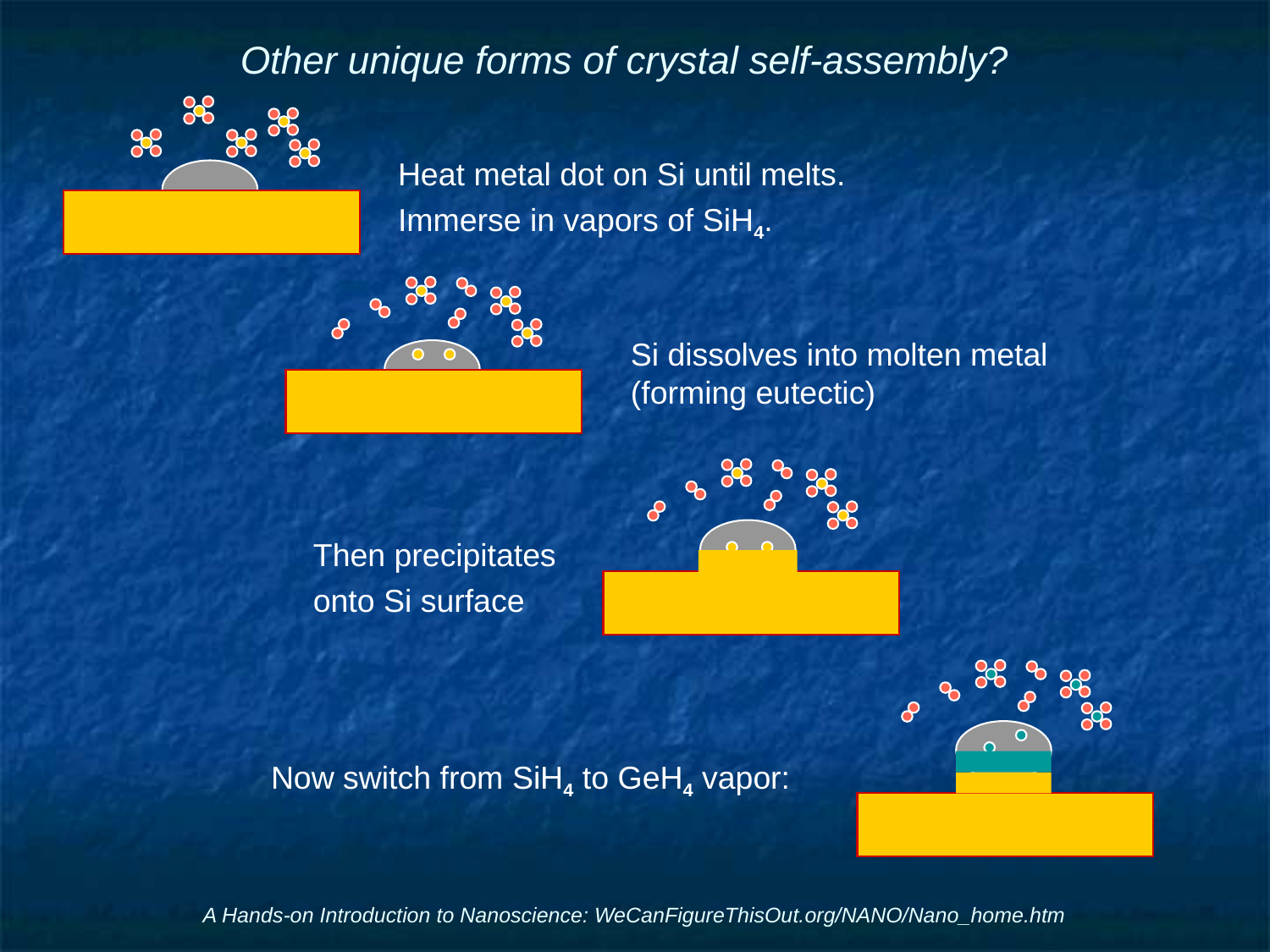

# Other unique forms of crystal self-assembly?

Heat metal dot on Si until melts.
Immerse in vapors of SiH4.

Si dissolves into molten metal (forming eutectic)

Then precipitates
onto Si surface

Now switch from SiH4 to GeH4 vapor:
A Hands-on Introduction to Nanoscience: WeCanFigureThisOut.org/NANO/Nano_home.htm